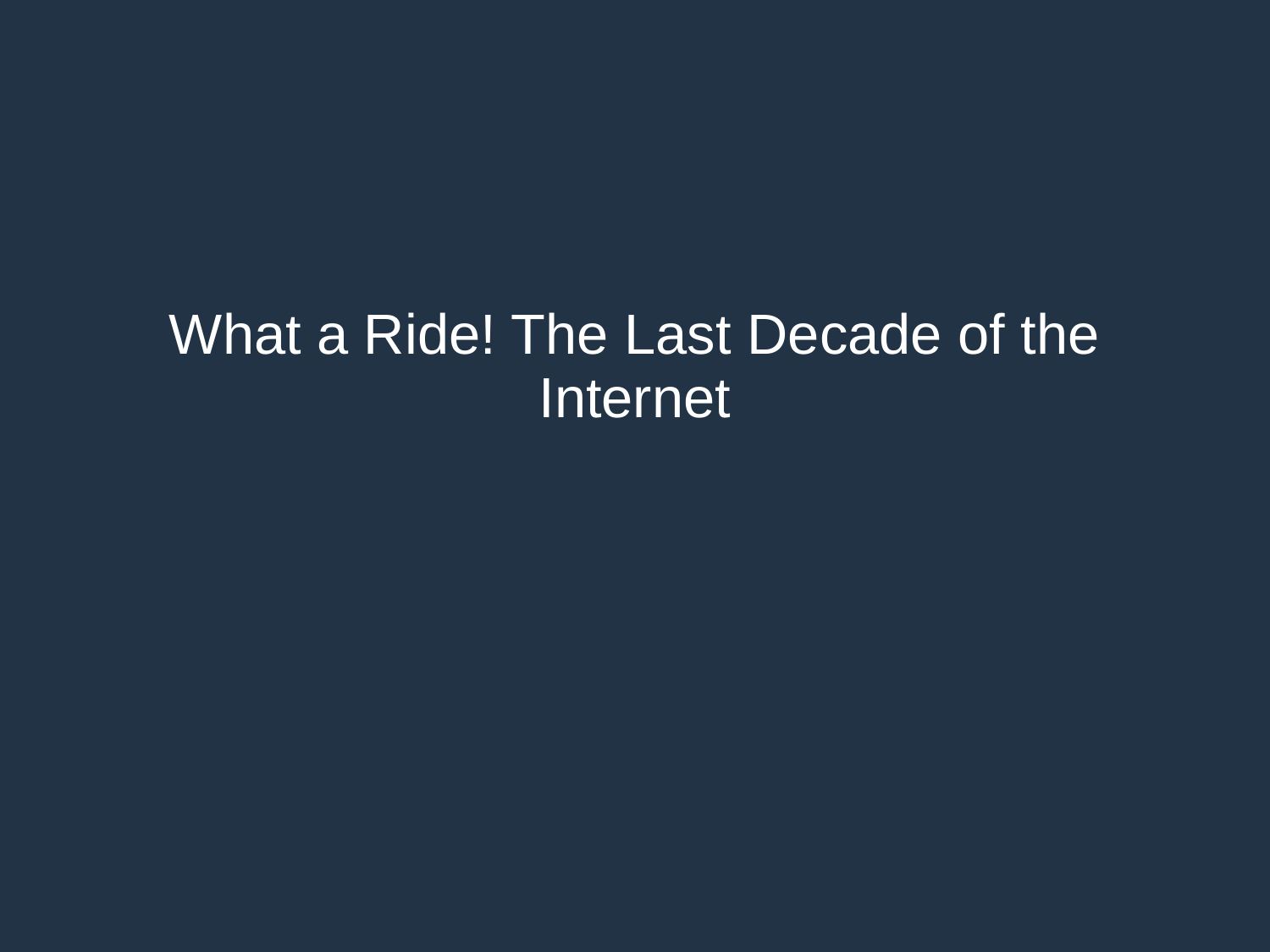

# What a Ride! The Last Decade of the Internet